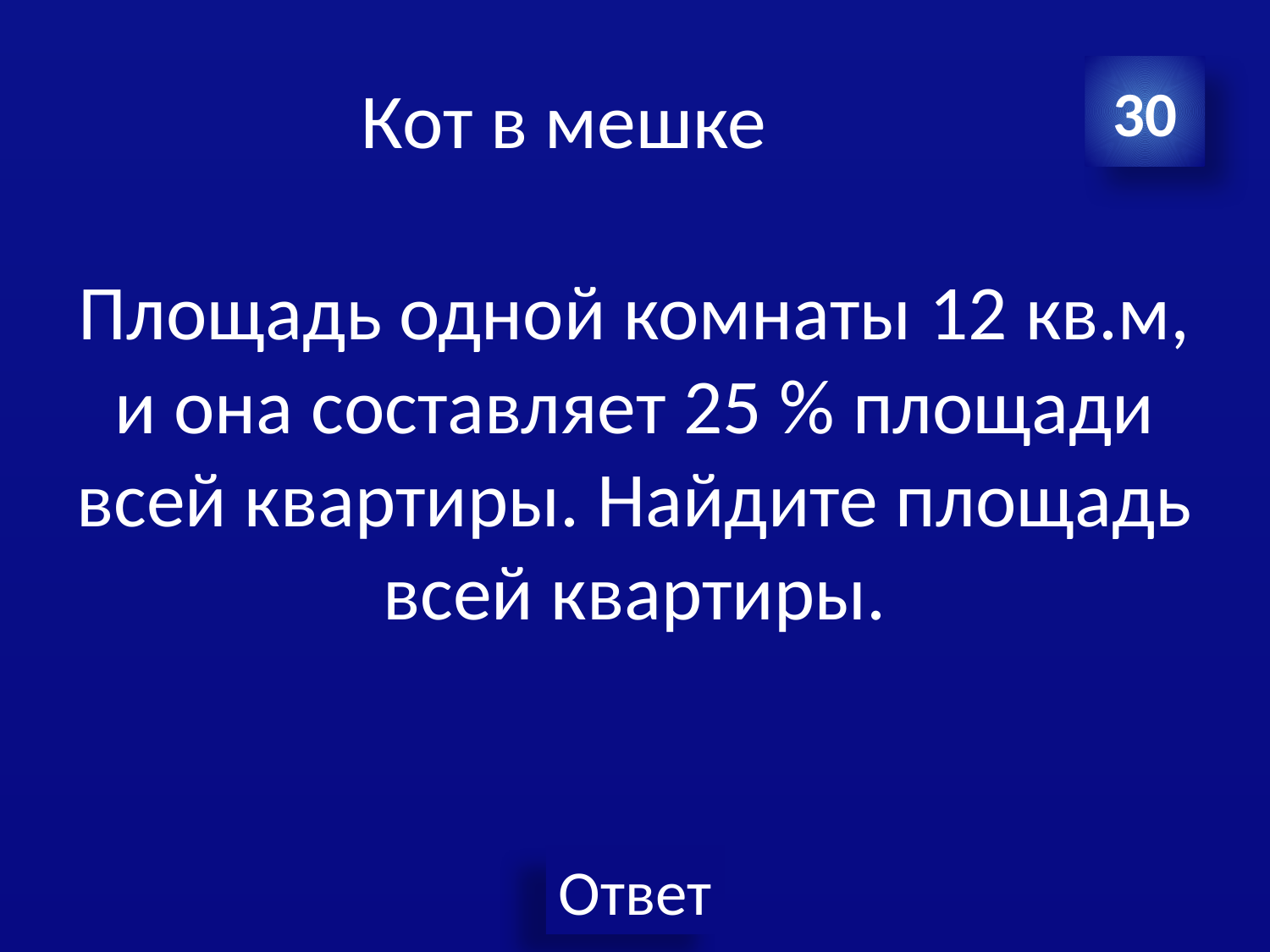

# Кот в мешке
30
Площадь одной комнаты 12 кв.м, и она составляет 25 % площади всей квартиры. Найдите площадь всей квартиры.